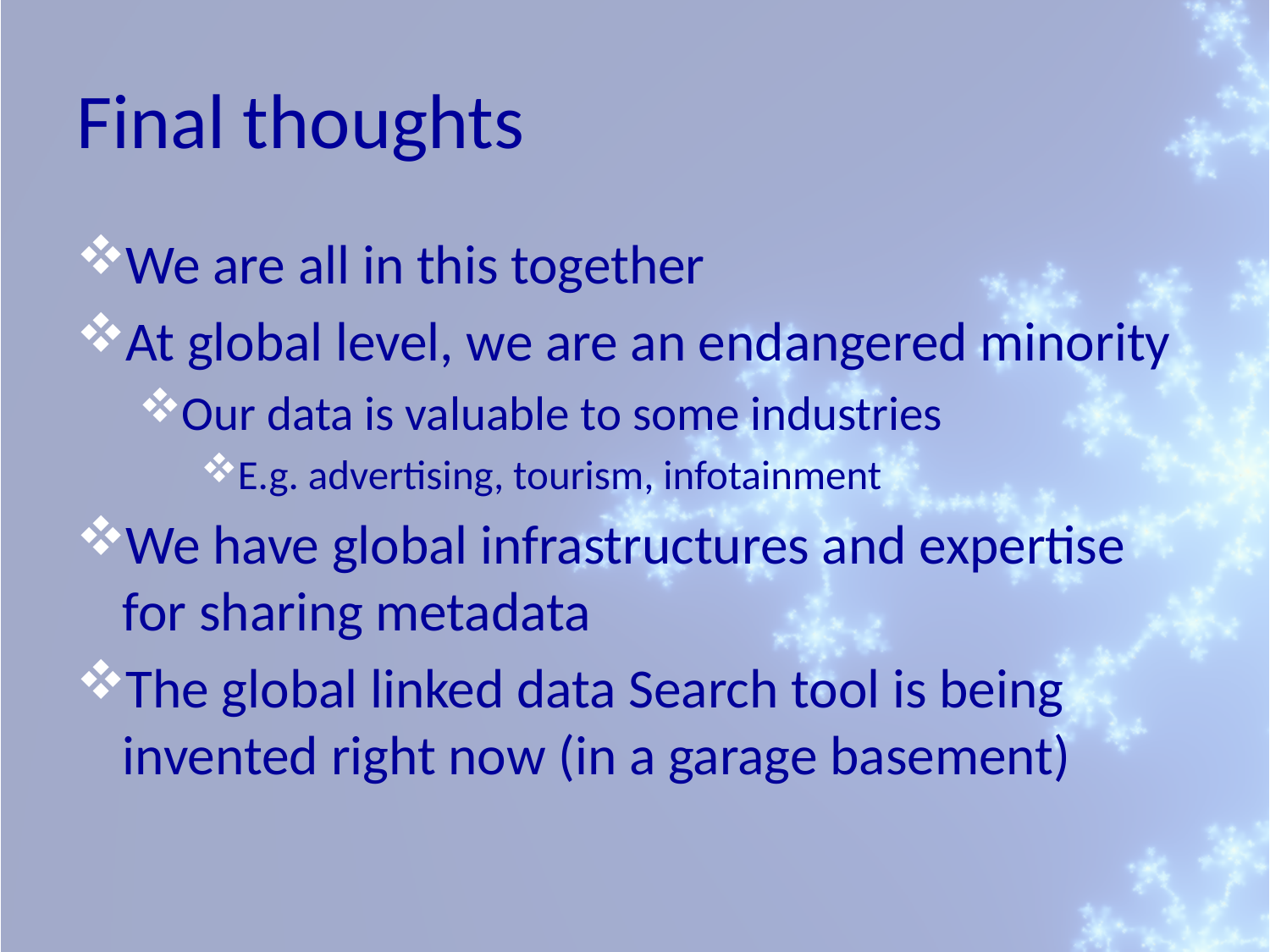

# Final thoughts
We are all in this together
At global level, we are an endangered minority
Our data is valuable to some industries
E.g. advertising, tourism, infotainment
We have global infrastructures and expertise for sharing metadata
The global linked data Search tool is being invented right now (in a garage basement)